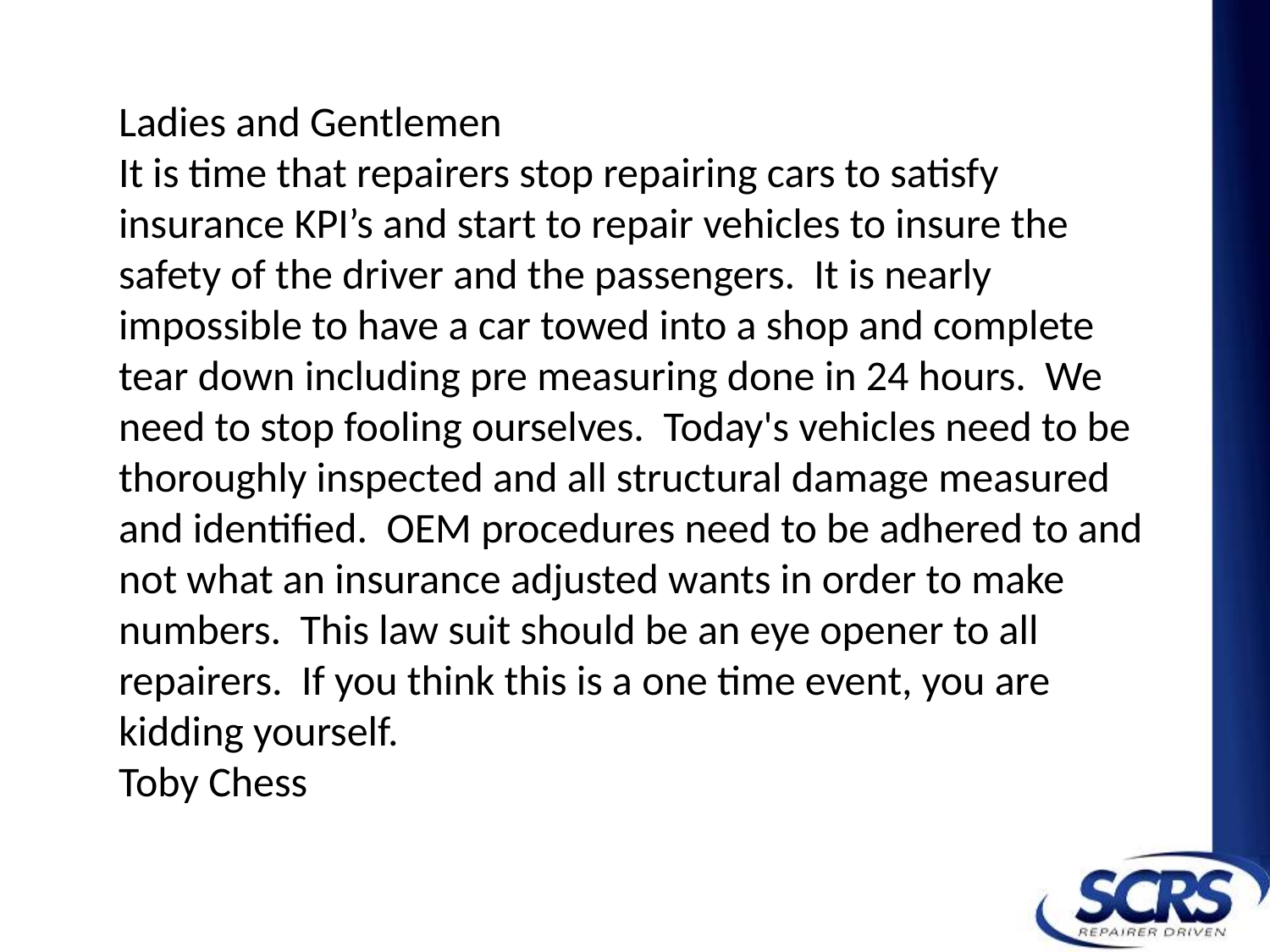

# Ladies and Gentlemen It is time that repairers stop repairing cars to satisfy insurance KPI’s and start to repair vehicles to insure the safety of the driver and the passengers.  It is nearly impossible to have a car towed into a shop and complete tear down including pre measuring done in 24 hours.  We need to stop fooling ourselves.  Today's vehicles need to be thoroughly inspected and all structural damage measured and identified.  OEM procedures need to be adhered to and not what an insurance adjusted wants in order to make numbers.  This law suit should be an eye opener to all repairers.  If you think this is a one time event, you are kidding yourself. Toby Chess